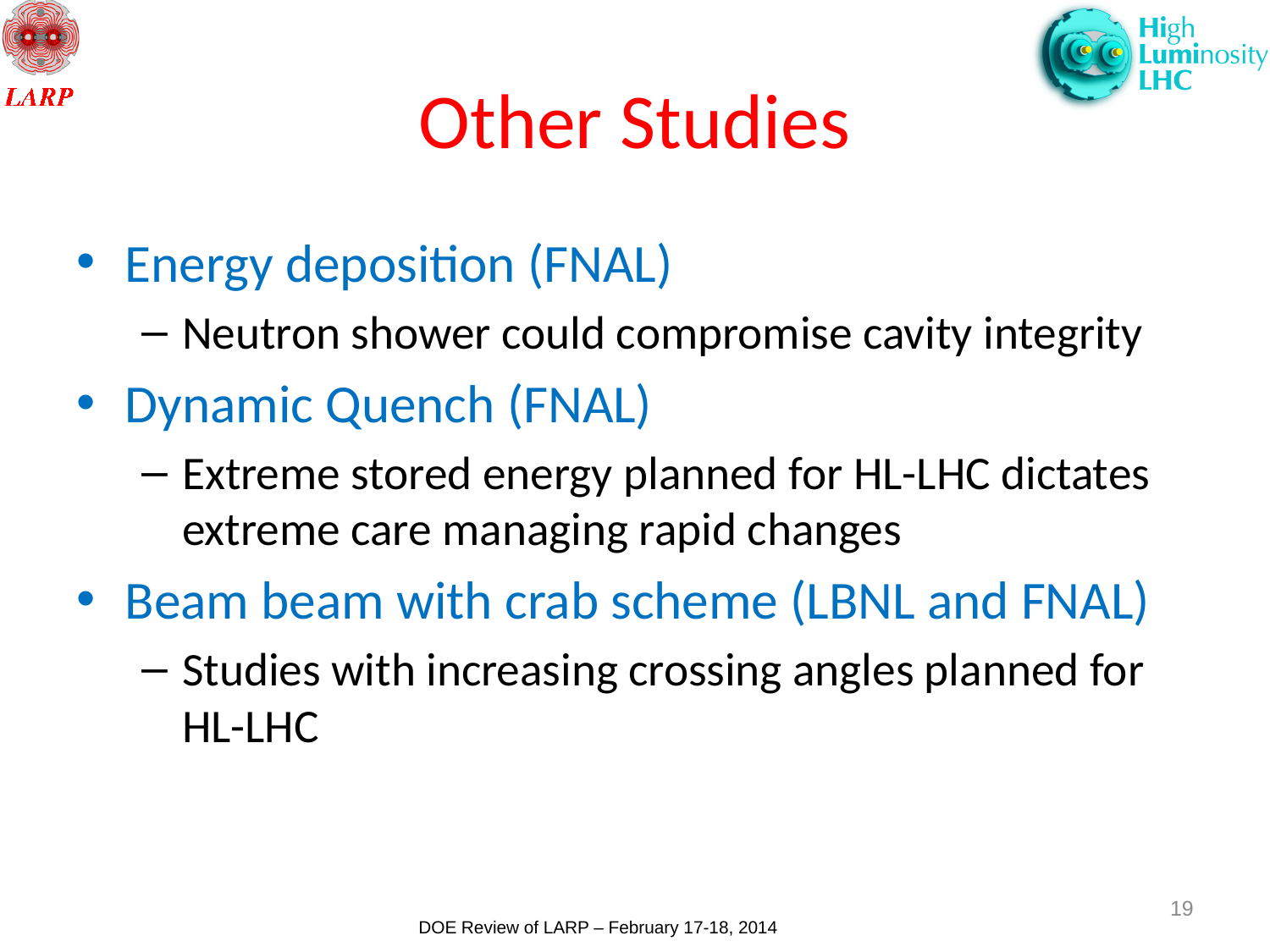

# Other Studies
Energy deposition (FNAL)
Neutron shower could compromise cavity integrity
Dynamic Quench (FNAL)
Extreme stored energy planned for HL-LHC dictates extreme care managing rapid changes
Beam beam with crab scheme (LBNL and FNAL)
Studies with increasing crossing angles planned for HL-LHC
19